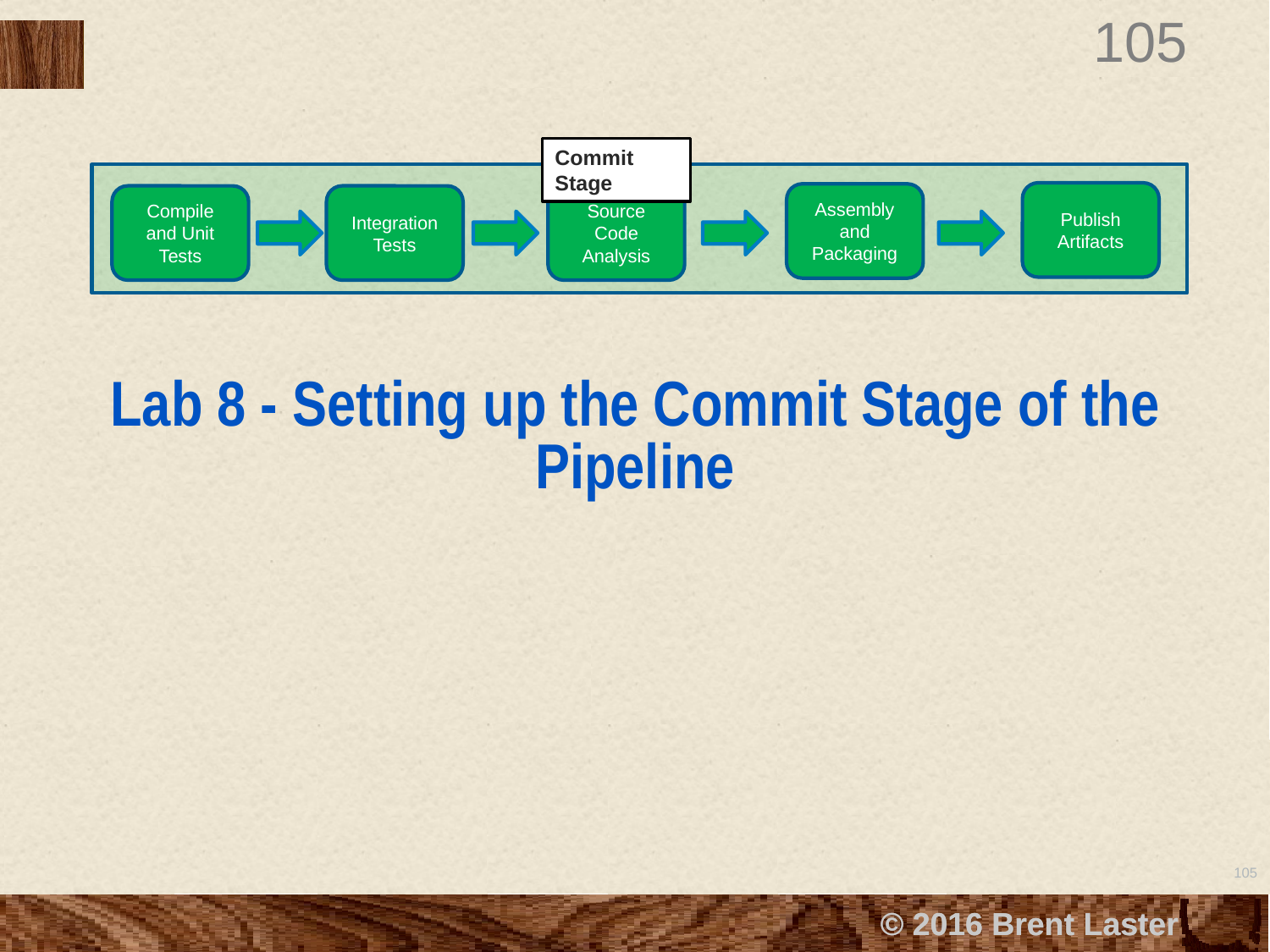

Commit Stage

Publish
Artifacts
Assembly and Packaging
Compile and Unit Tests
Integration Tests
Source Code Analysis

# Lab 8 - Setting up the Commit Stage of the Pipeline